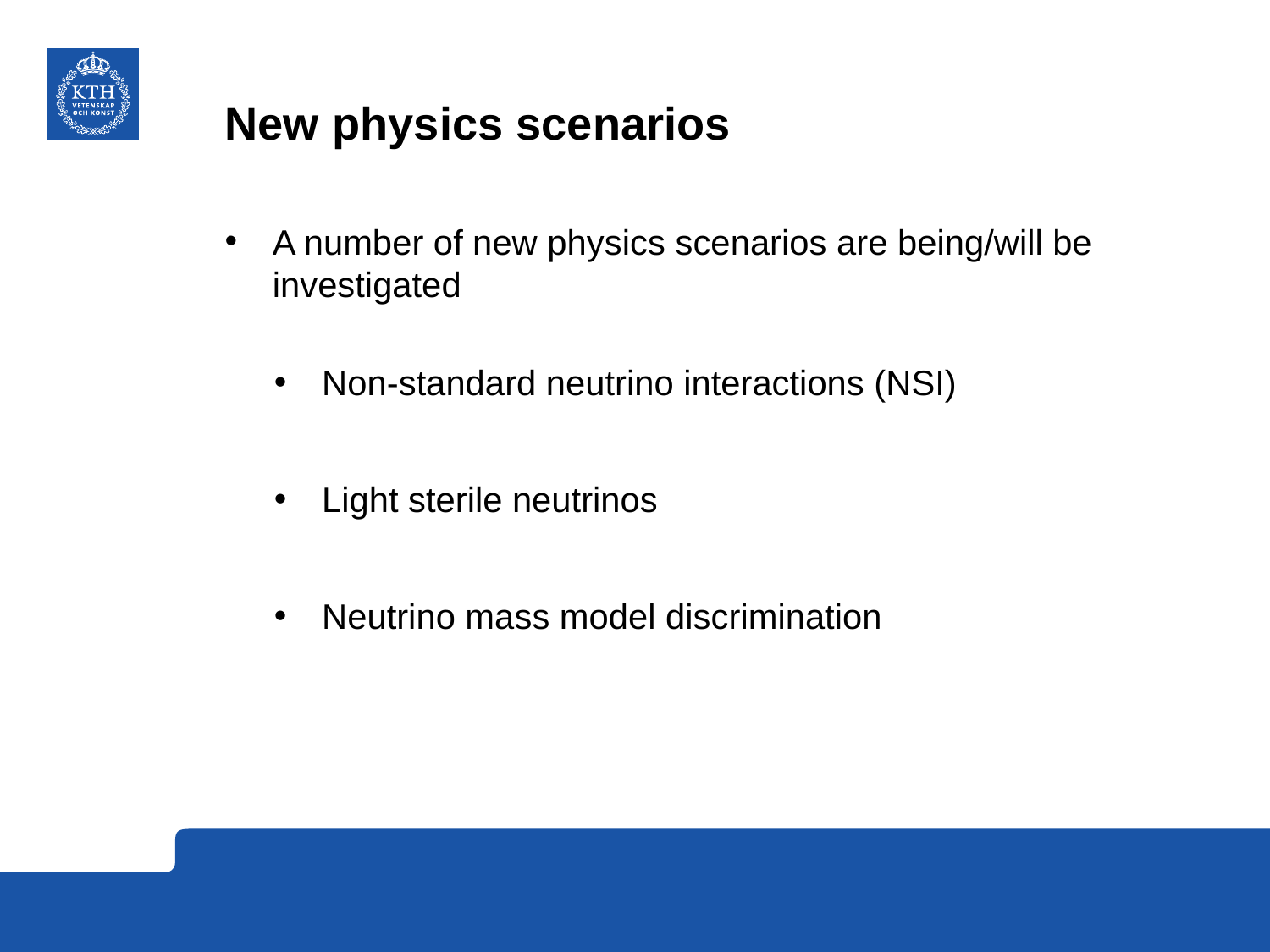

# New physics scenarios
A number of new physics scenarios are being/will be investigated

Non-standard neutrino interactions (NSI)

Light sterile neutrinos

Neutrino mass model discrimination